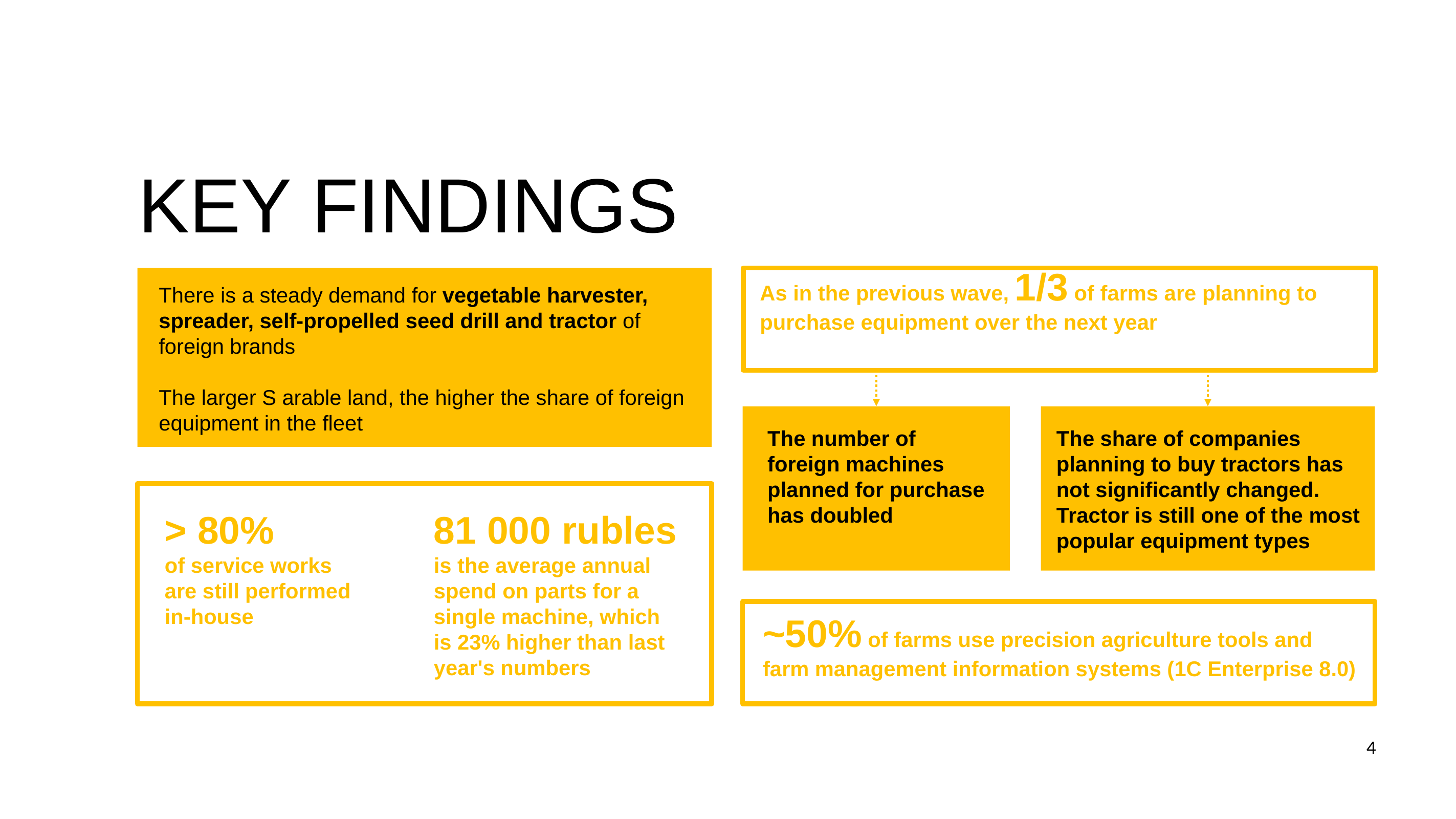

KEY FINDINGS
As in the previous wave, 1/3 of farms are planning to purchase equipment over the next year

There is a steady demand for vegetable harvester, spreader, self-propelled seed drill and tractor of foreign brands

The larger S arable land, the higher the share of foreign equipment in the fleet

The number of foreign machines planned for purchase has doubled
The share of companies planning to buy tractors has not significantly changed. Tractor is still one of the most popular equipment types

> 80%
of service works are still performed in-house
81 000 rubles
is the average annual spend on parts for a single machine, which is 23% higher than last year's numbers

~50% of farms use precision agriculture tools and farm management information systems (1C Enterprise 8.0)
4